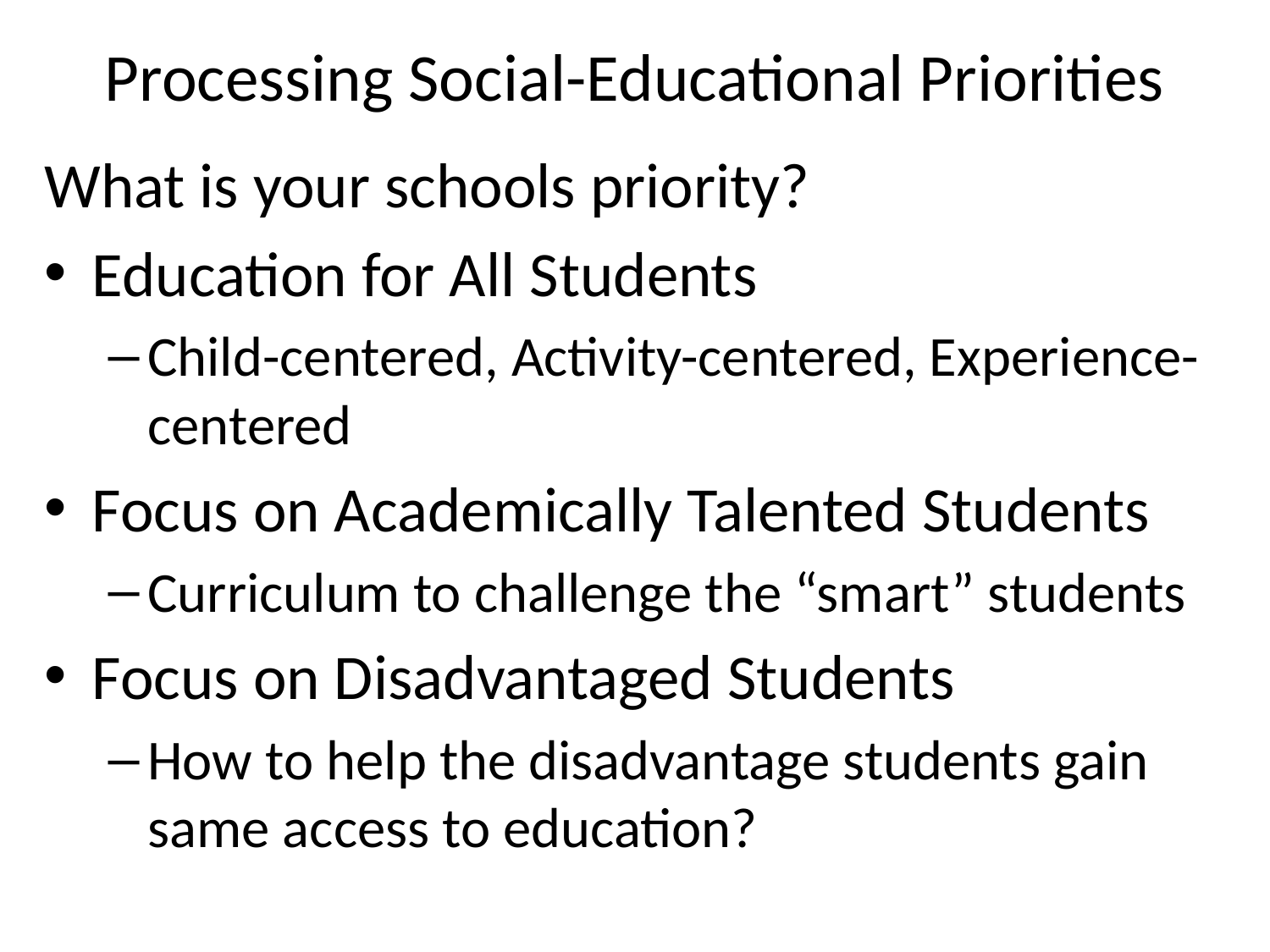

# Processing Social-Educational Priorities
What is your schools priority?
Education for All Students
Child-centered, Activity-centered, Experience-centered
Focus on Academically Talented Students
Curriculum to challenge the “smart” students
Focus on Disadvantaged Students
How to help the disadvantage students gain same access to education?